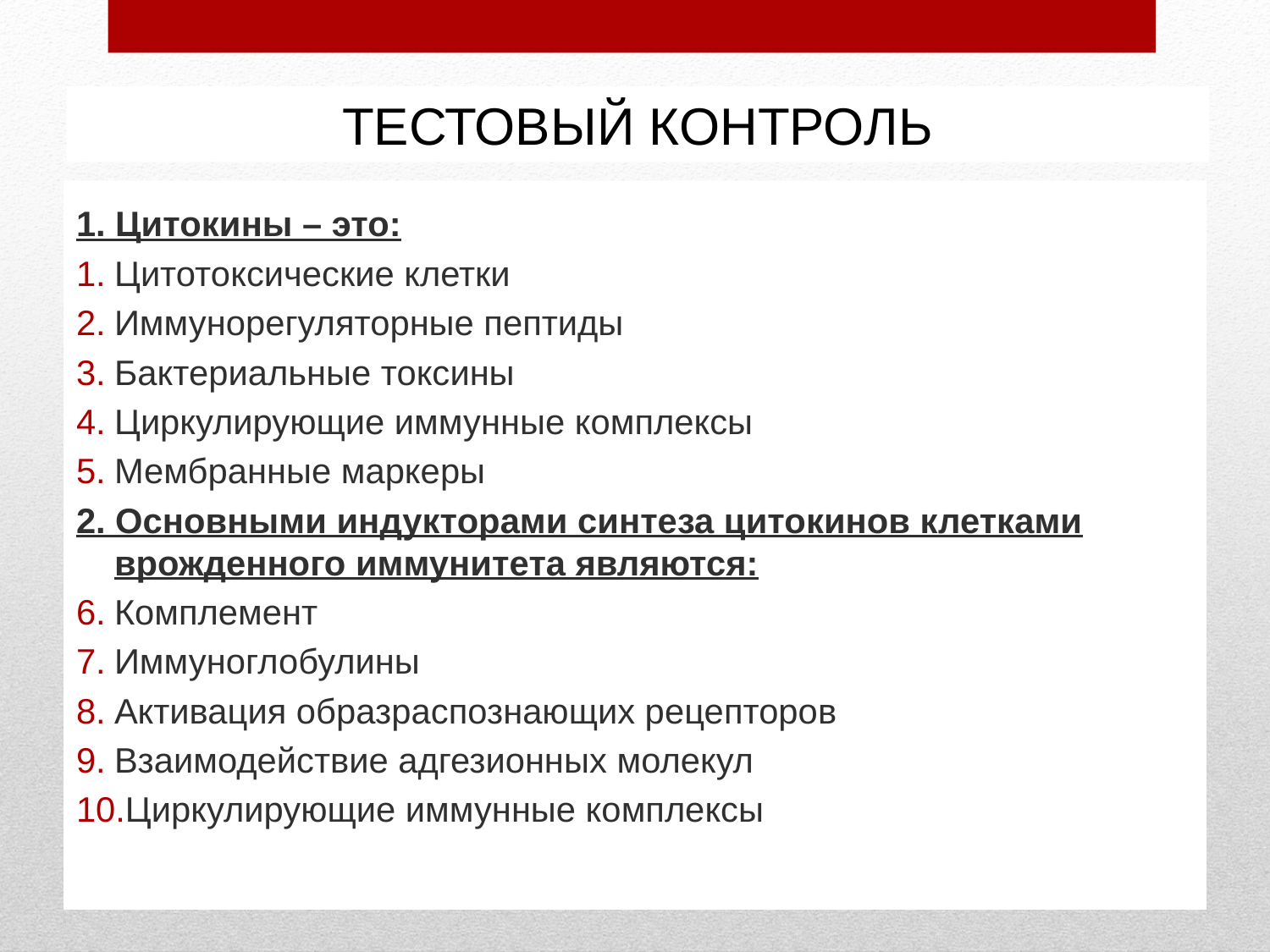

# ТЕСТОВЫЙ КОНТРОЛЬ
1. Цитокины – это:
Цитотоксические клетки
Иммунорегуляторные пептиды
Бактериальные токсины
Циркулирующие иммунные комплексы
Мембранные маркеры
2. Основными индукторами синтеза цитокинов клетками врожденного иммунитета являются:
Комплемент
Иммуноглобулины
Активация образраспознающих рецепторов
Взаимодействие адгезионных молекул
Циркулирующие иммунные комплексы